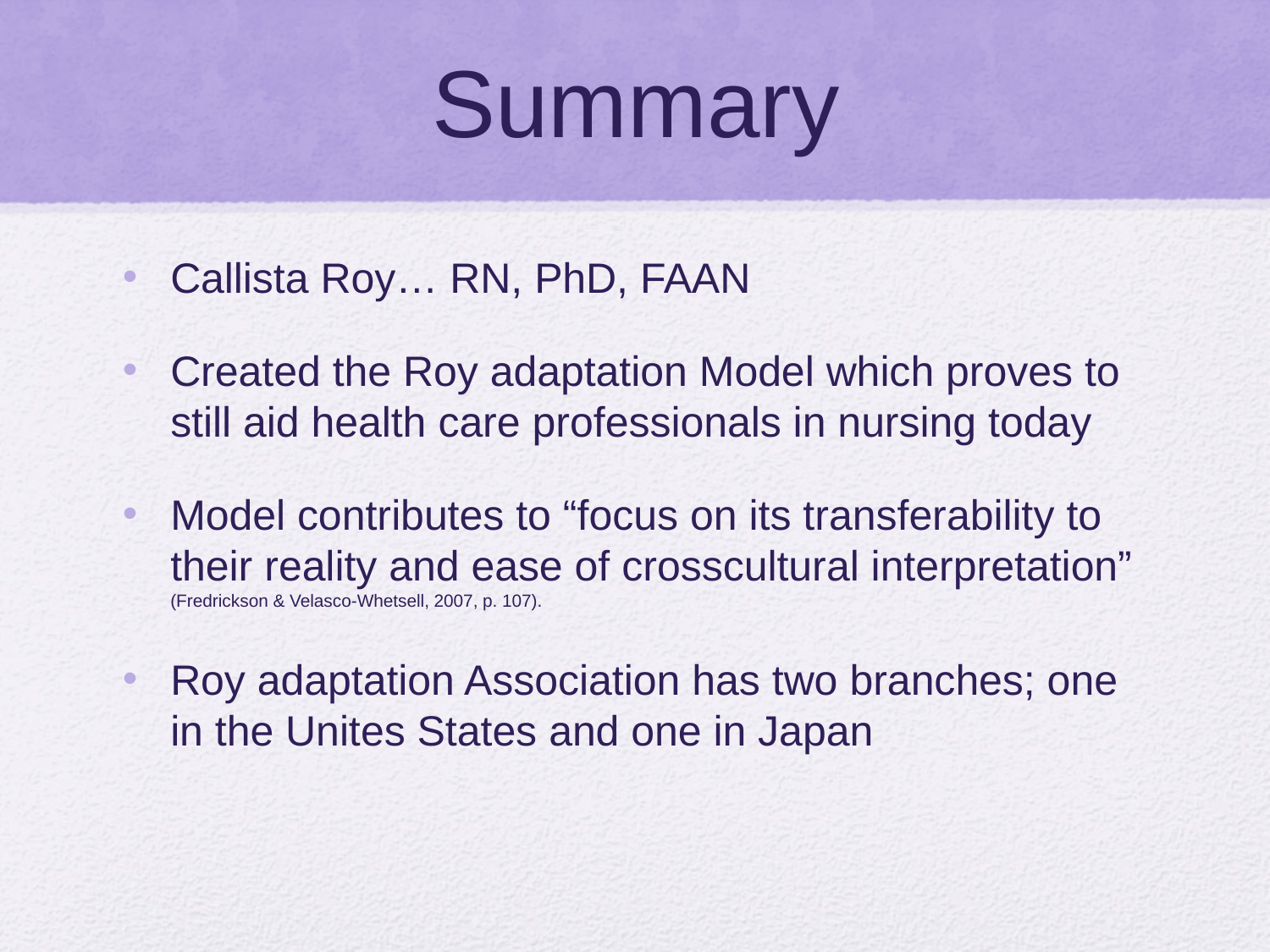

# Summary
Callista Roy… RN, PhD, FAAN
Created the Roy adaptation Model which proves to still aid health care professionals in nursing today
Model contributes to “focus on its transferability to their reality and ease of crosscultural interpretation” (Fredrickson & Velasco-Whetsell, 2007, p. 107).
Roy adaptation Association has two branches; one in the Unites States and one in Japan